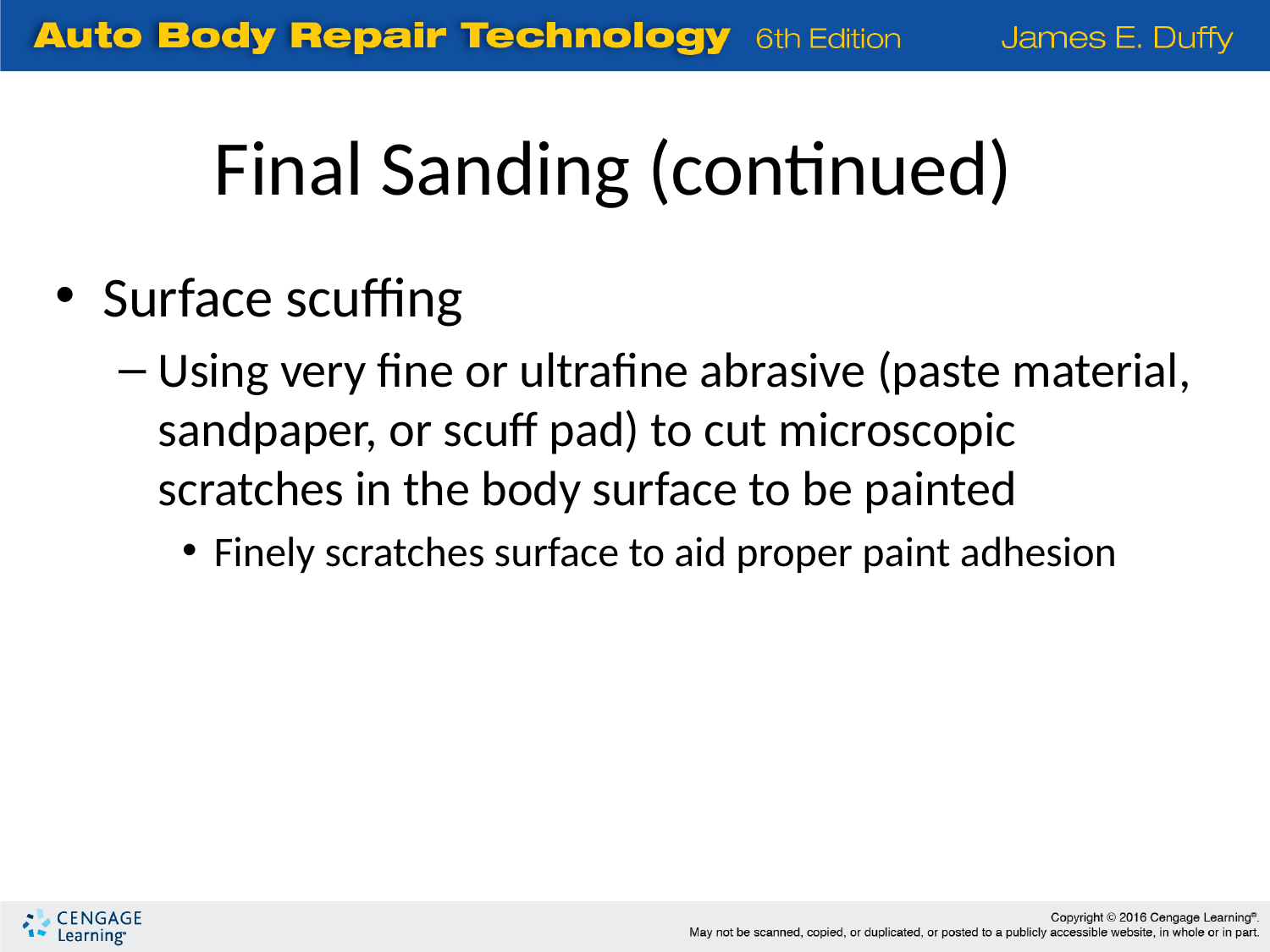

Final Sanding (continued)
Surface scuffing
Using very fine or ultrafine abrasive (paste material, sandpaper, or scuff pad) to cut microscopic scratches in the body surface to be painted
Finely scratches surface to aid proper paint adhesion